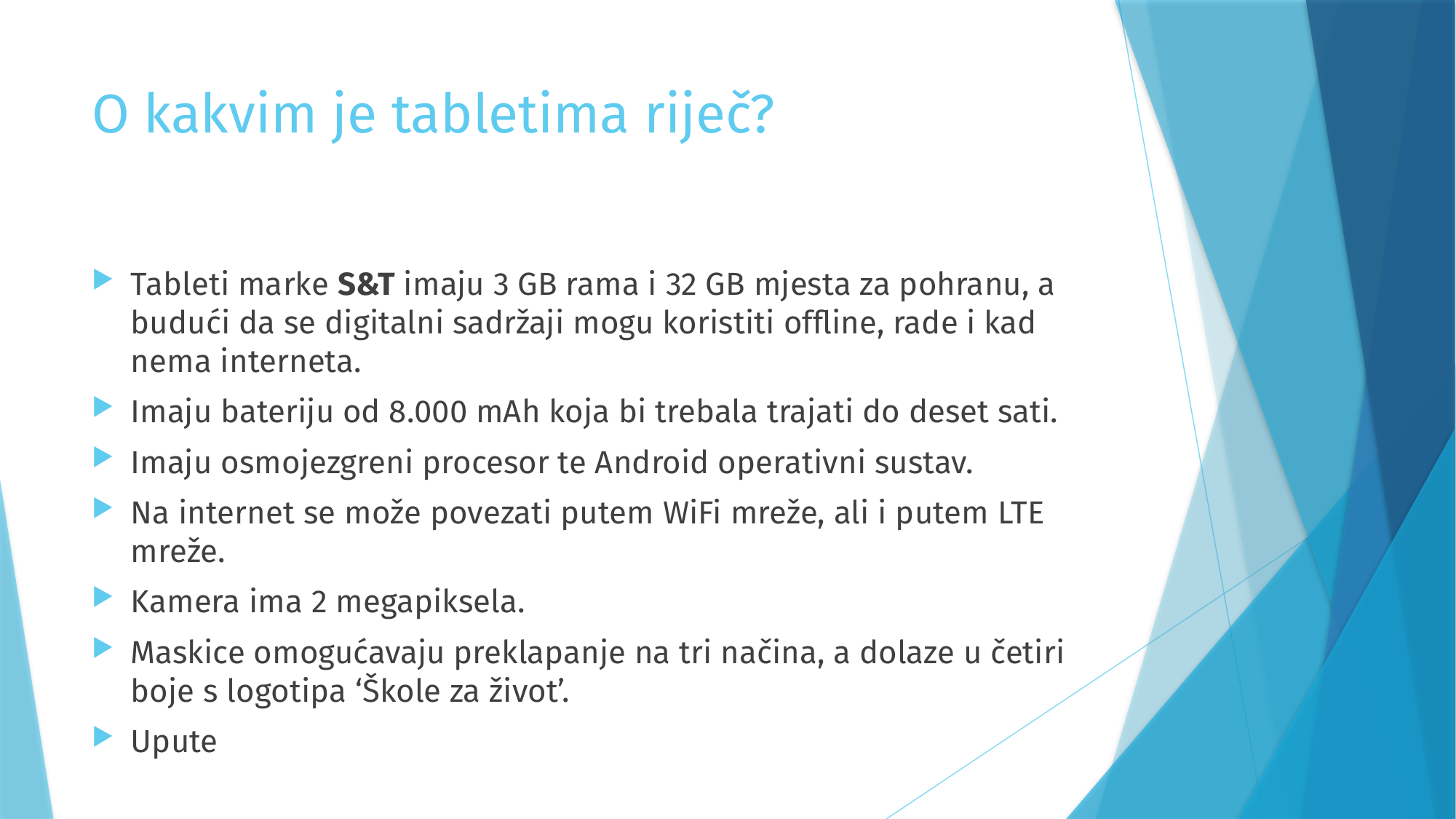

# O kakvim je tabletima riječ?
Tableti marke S&T imaju 3 GB rama i 32 GB mjesta za pohranu, a budući da se digitalni sadržaji mogu koristiti offline, rade i kad nema interneta.
Imaju bateriju od 8.000 mAh koja bi trebala trajati do deset sati.
Imaju osmojezgreni procesor te Android operativni sustav.
Na internet se može povezati putem WiFi mreže, ali i putem LTE mreže.
Kamera ima 2 megapiksela.
Maskice omogućavaju preklapanje na tri načina, a dolaze u četiri boje s logotipa ‘Škole za život’.
Upute